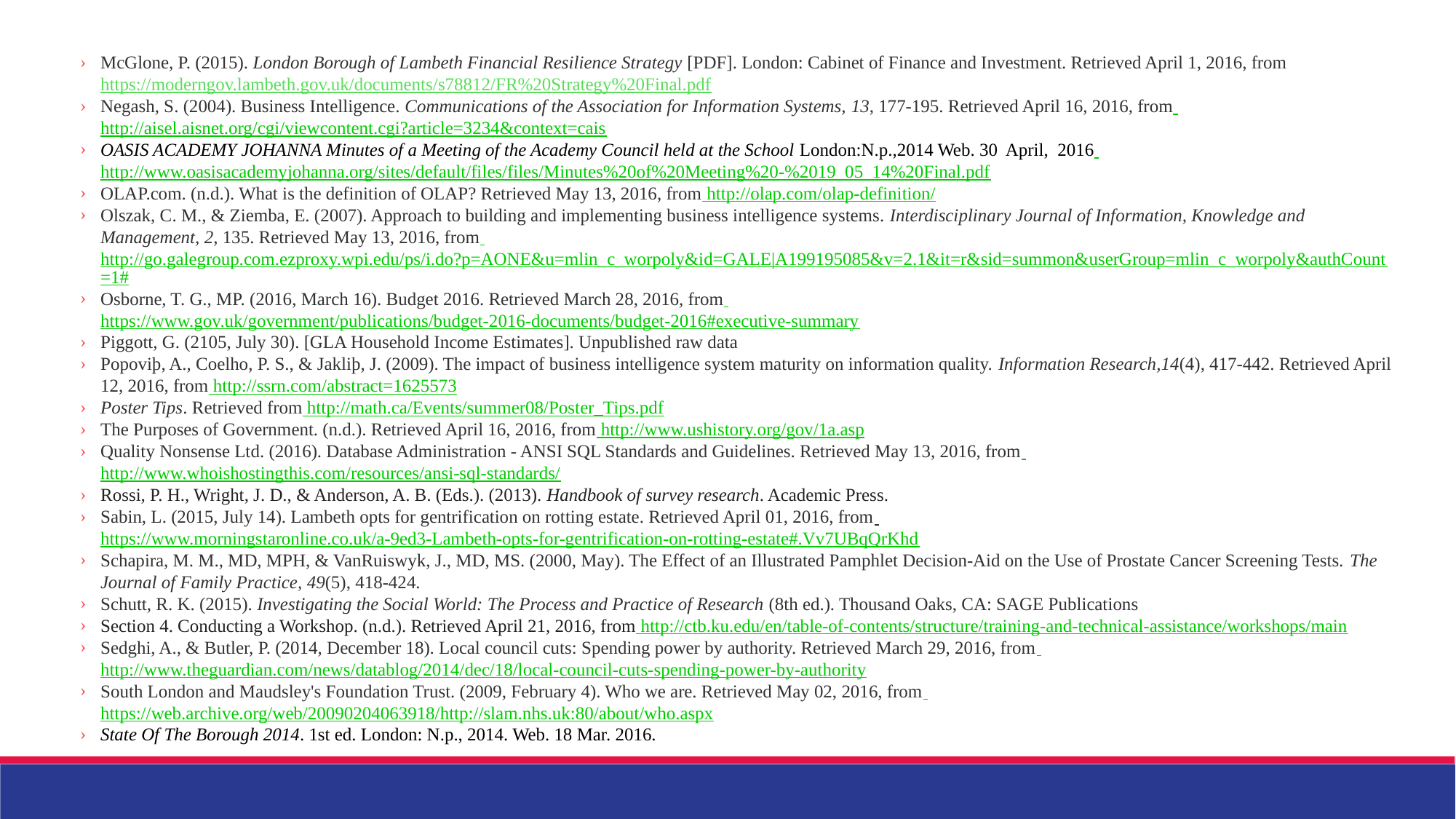

McGlone, P. (2015). London Borough of Lambeth Financial Resilience Strategy [PDF]. London: Cabinet of Finance and Investment. Retrieved April 1, 2016, from https://moderngov.lambeth.gov.uk/documents/s78812/FR%20Strategy%20Final.pdf
Negash, S. (2004). Business Intelligence. Communications of the Association for Information Systems, 13, 177-195. Retrieved April 16, 2016, from http://aisel.aisnet.org/cgi/viewcontent.cgi?article=3234&context=cais
OASIS ACADEMY JOHANNA Minutes of a Meeting of the Academy Council held at the School London:N.p.,2014 Web. 30  April,  2016 http://www.oasisacademyjohanna.org/sites/default/files/files/Minutes%20of%20Meeting%20-%2019_05_14%20Final.pdf
OLAP.com. (n.d.). What is the definition of OLAP? Retrieved May 13, 2016, from http://olap.com/olap-definition/
Olszak, C. M., & Ziemba, E. (2007). Approach to building and implementing business intelligence systems. Interdisciplinary Journal of Information, Knowledge and Management, 2, 135. Retrieved May 13, 2016, from http://go.galegroup.com.ezproxy.wpi.edu/ps/i.do?p=AONE&u=mlin_c_worpoly&id=GALE|A199195085&v=2.1&it=r&sid=summon&userGroup=mlin_c_worpoly&authCount=1#
Osborne, T. G., MP. (2016, March 16). Budget 2016. Retrieved March 28, 2016, from https://www.gov.uk/government/publications/budget-2016-documents/budget-2016#executive-summary
Piggott, G. (2105, July 30). [GLA Household Income Estimates]. Unpublished raw data
Popoviþ, A., Coelho, P. S., & Jakliþ, J. (2009). The impact of business intelligence system maturity on information quality. Information Research,14(4), 417-442. Retrieved April 12, 2016, from http://ssrn.com/abstract=1625573
Poster Tips. Retrieved from http://math.ca/Events/summer08/Poster_Tips.pdf
The Purposes of Government. (n.d.). Retrieved April 16, 2016, from http://www.ushistory.org/gov/1a.asp
Quality Nonsense Ltd. (2016). Database Administration - ANSI SQL Standards and Guidelines. Retrieved May 13, 2016, from http://www.whoishostingthis.com/resources/ansi-sql-standards/
Rossi, P. H., Wright, J. D., & Anderson, A. B. (Eds.). (2013). Handbook of survey research. Academic Press.
Sabin, L. (2015, July 14). Lambeth opts for gentrification on rotting estate. Retrieved April 01, 2016, from https://www.morningstaronline.co.uk/a-9ed3-Lambeth-opts-for-gentrification-on-rotting-estate#.Vv7UBqQrKhd
Schapira, M. M., MD, MPH, & VanRuiswyk, J., MD, MS. (2000, May). The Effect of an Illustrated Pamphlet Decision-Aid on the Use of Prostate Cancer Screening Tests. The Journal of Family Practice, 49(5), 418-424.
Schutt, R. K. (2015). Investigating the Social World: The Process and Practice of Research (8th ed.). Thousand Oaks, CA: SAGE Publications
Section 4. Conducting a Workshop. (n.d.). Retrieved April 21, 2016, from http://ctb.ku.edu/en/table-of-contents/structure/training-and-technical-assistance/workshops/main
Sedghi, A., & Butler, P. (2014, December 18). Local council cuts: Spending power by authority. Retrieved March 29, 2016, from http://www.theguardian.com/news/datablog/2014/dec/18/local-council-cuts-spending-power-by-authority
South London and Maudsley's Foundation Trust. (2009, February 4). Who we are. Retrieved May 02, 2016, from https://web.archive.org/web/20090204063918/http://slam.nhs.uk:80/about/who.aspx
State Of The Borough 2014. 1st ed. London: N.p., 2014. Web. 18 Mar. 2016.